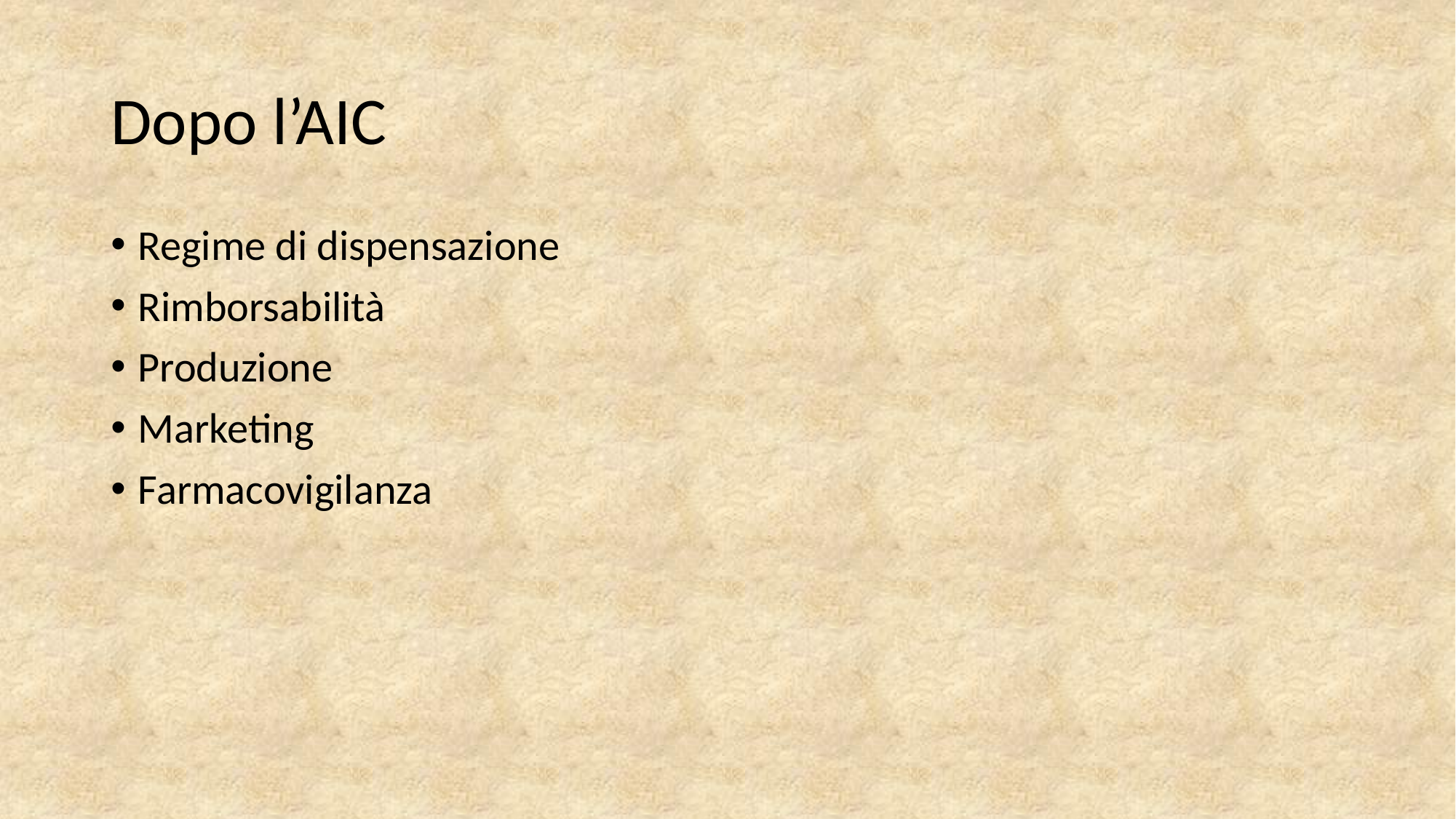

# Dopo l’AIC
Regime di dispensazione
Rimborsabilità
Produzione
Marketing
Farmacovigilanza